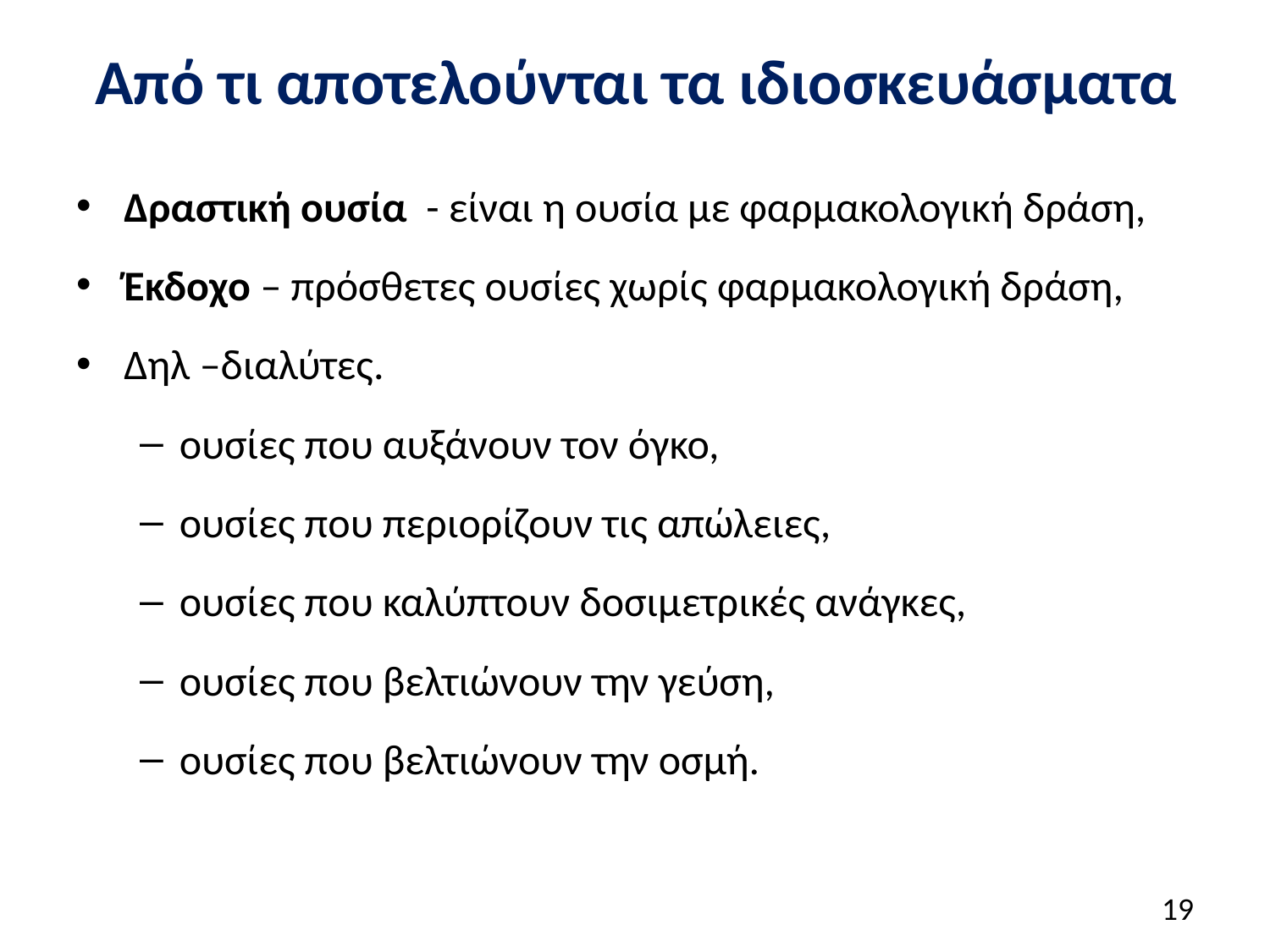

# Από τι αποτελούνται τα ιδιοσκευάσματα
Δραστική ουσία  - είναι η ουσία με φαρμακολογική δράση,
Έκδοχο – πρόσθετες ουσίες χωρίς φαρμακολογική δράση,
Δηλ –διαλύτες.
ουσίες που αυξάνουν τον όγκο,
ουσίες που περιορίζουν τις απώλειες,
ουσίες που καλύπτουν δοσιμετρικές ανάγκες,
ουσίες που βελτιώνουν την γεύση,
ουσίες που βελτιώνουν την οσμή.

19